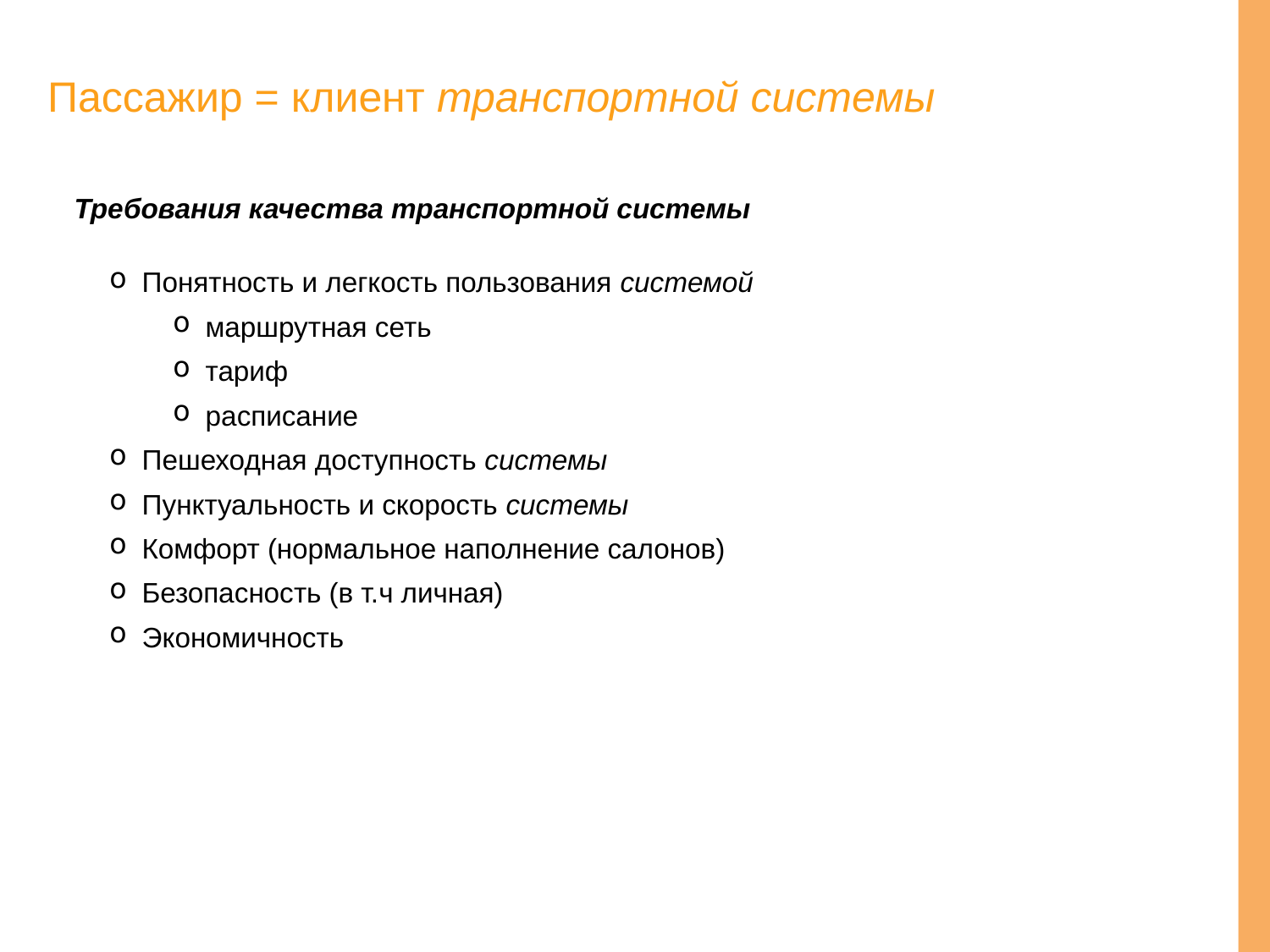

Пассажир = клиент транспортной системы
Требования качества транспортной системы

Понятность и легкость пользования системой
маршрутная сеть
тариф
расписание
Пешеходная доступность системы
Пунктуальность и скорость системы
Комфорт (нормальное наполнение салонов)
Безопасность (в т.ч личная)
Экономичность